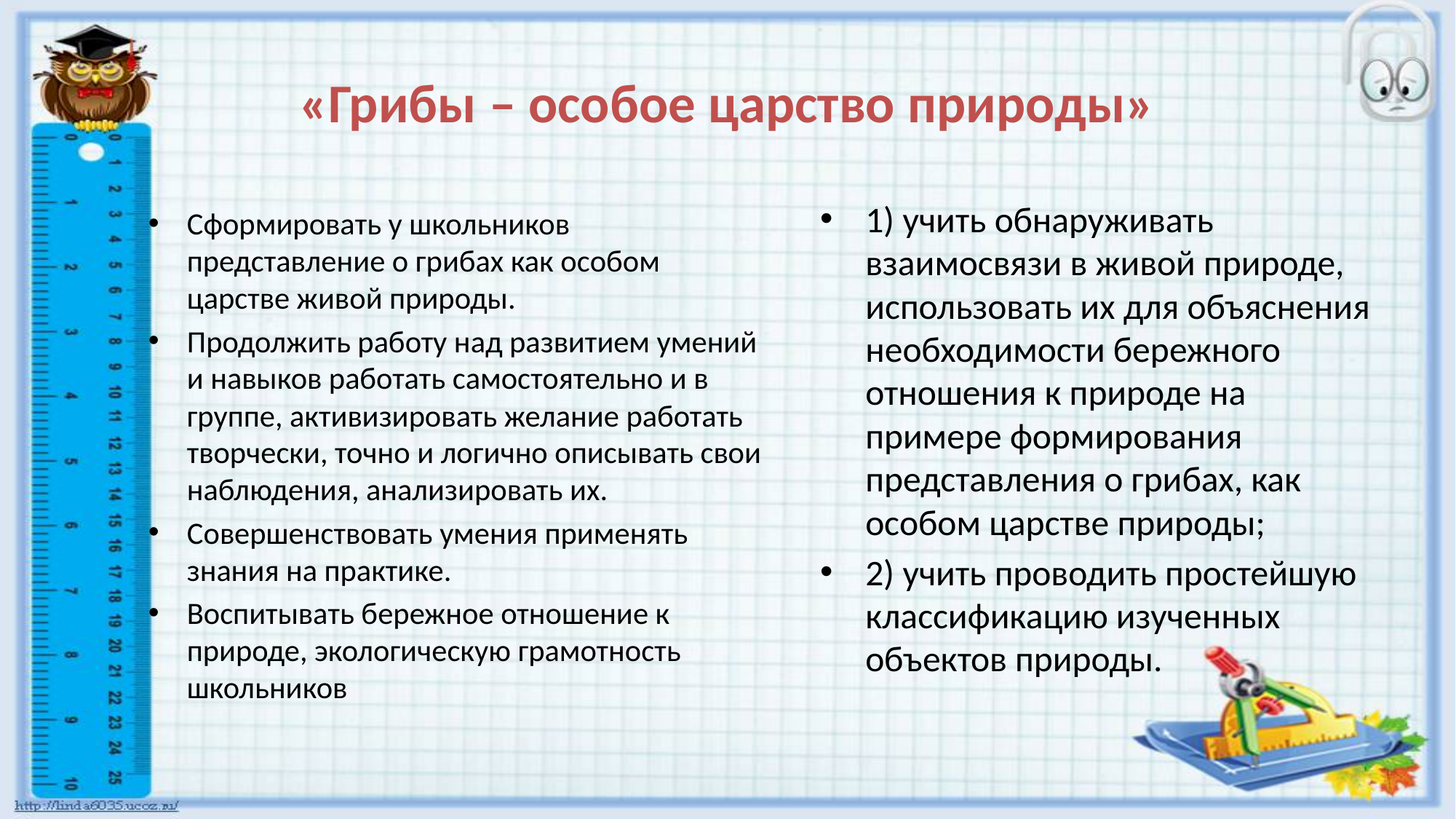

# «Грибы – особое царство природы»
1) учить обнаруживать взаимосвязи в живой природе, использовать их для объяснения необходимости бережного отношения к природе на примере формирования представления о грибах, как особом царстве природы;
2) учить проводить простейшую классификацию изученных объектов природы.

Сформировать у школьников представление о грибах как особом царстве живой природы.
Продолжить работу над развитием умений и навыков работать самостоятельно и в группе, активизировать желание работать творчески, точно и логично описывать свои наблюдения, анализировать их.
Совершенствовать умения применять знания на практике.
Воспитывать бережное отношение к природе, экологическую грамотность школьников